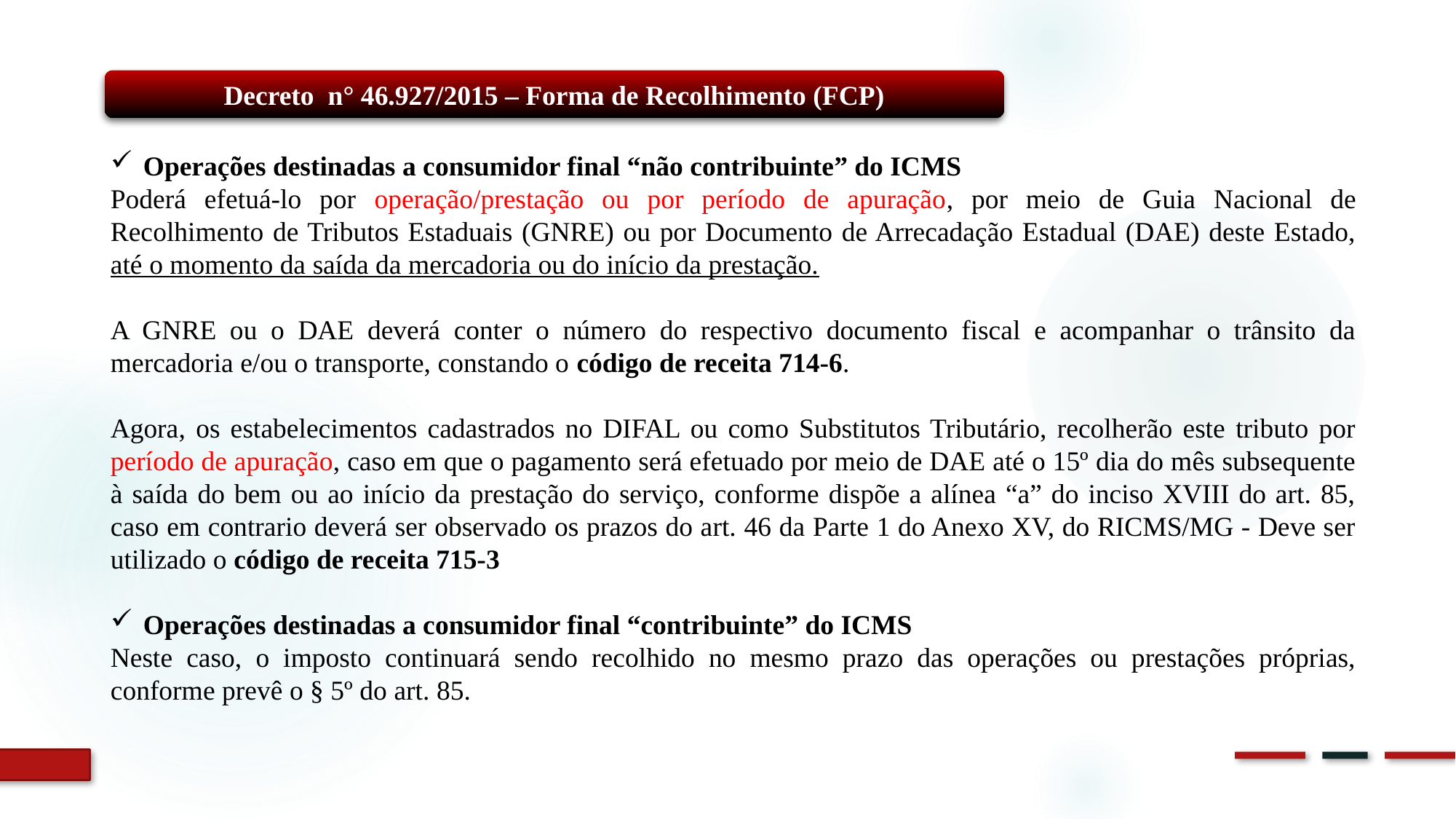

Decreto  n° 46.927/2015 – Forma de Recolhimento (FCP)
 Operações destinadas a consumidor final “não contribuinte” do ICMS
Poderá efetuá-lo por operação/prestação ou por período de apuração, por meio de Guia Nacional de Recolhimento de Tributos Estaduais (GNRE) ou por Documento de Arrecadação Estadual (DAE) deste Estado, até o momento da saída da mercadoria ou do início da prestação.

A GNRE ou o DAE deverá conter o número do respectivo documento fiscal e acompanhar o trânsito da mercadoria e/ou o transporte, constando o código de receita 714-6.

Agora, os estabelecimentos cadastrados no DIFAL ou como Substitutos Tributário, recolherão este tributo por período de apuração, caso em que o pagamento será efetuado por meio de DAE até o 15º dia do mês subsequente à saída do bem ou ao início da prestação do serviço, conforme dispõe a alínea “a” do inciso XVIII do art. 85, caso em contrario deverá ser observado os prazos do art. 46 da Parte 1 do Anexo XV, do RICMS/MG - Deve ser utilizado o código de receita 715-3

 Operações destinadas a consumidor final “contribuinte” do ICMS
Neste caso, o imposto continuará sendo recolhido no mesmo prazo das operações ou prestações próprias, conforme prevê o § 5º do art. 85.